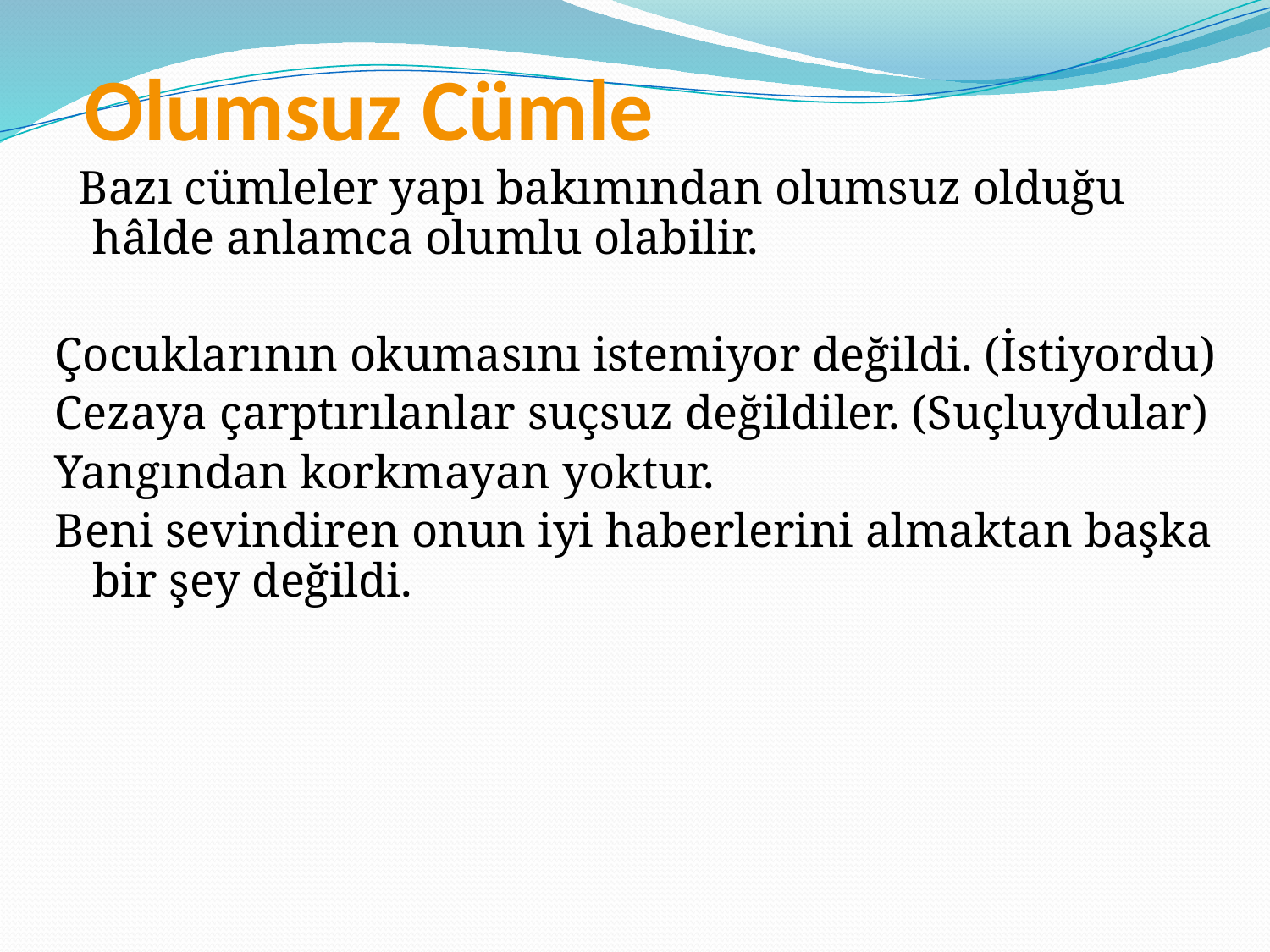

# Olumsuz Cümle
  Bazı cümleler yapı bakımından olumsuz olduğu hâlde anlamca olumlu olabilir.

Çocuklarının okumasını istemiyor değildi. (İstiyordu)
Cezaya çarptırılanlar suçsuz değildiler. (Suçluydular)
Yangından korkmayan yoktur.
Beni sevindiren onun iyi haberlerini almaktan başka bir şey değildi.